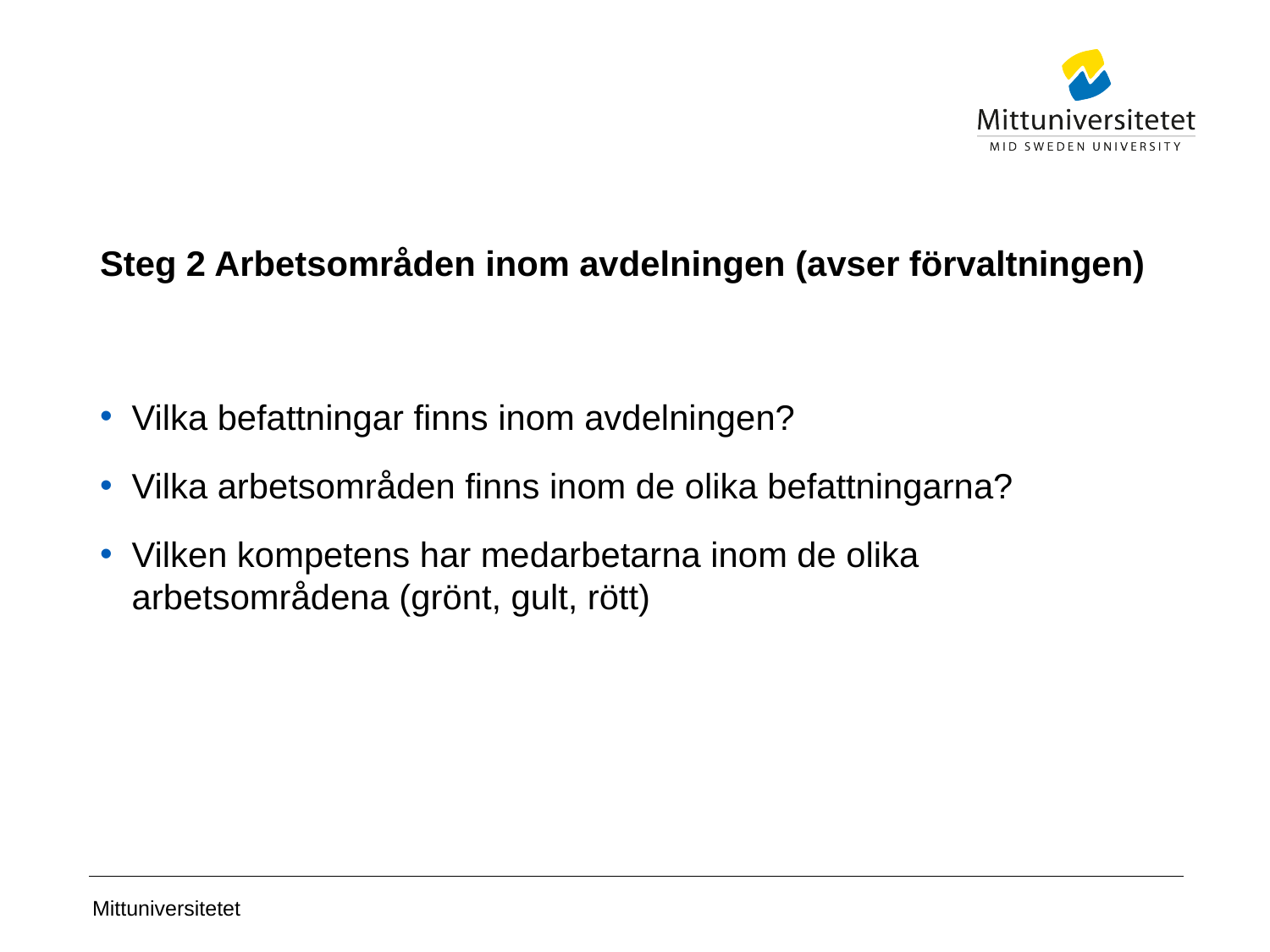

# Steg 2 Arbetsområden inom avdelningen (avser förvaltningen)
Vilka befattningar finns inom avdelningen?
Vilka arbetsområden finns inom de olika befattningarna?
Vilken kompetens har medarbetarna inom de olika arbetsområdena (grönt, gult, rött)